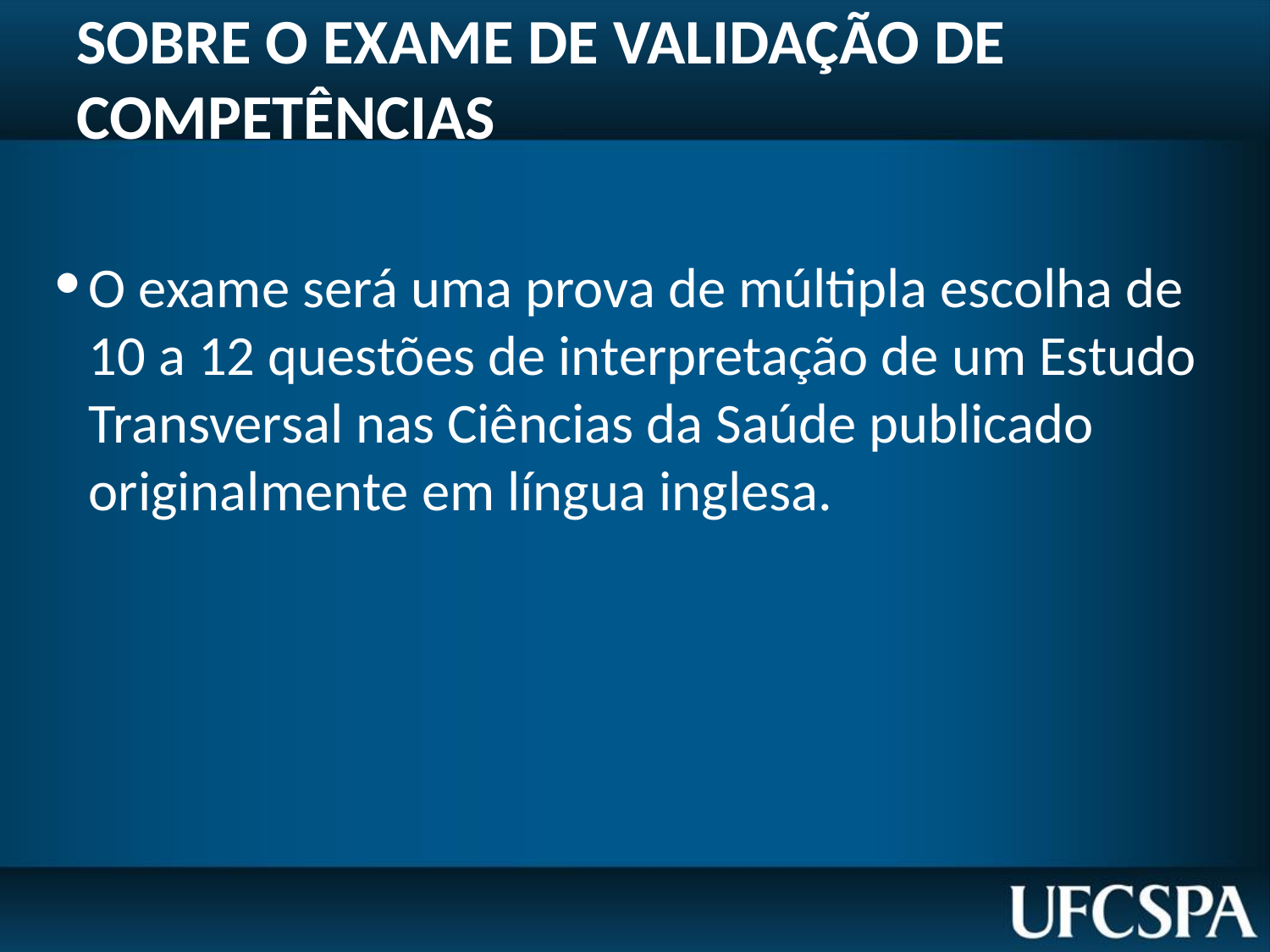

# SOBRE O EXAME DE VALIDAÇÃO DE COMPETÊNCIAS

O exame será uma prova de múltipla escolha de 10 a 12 questões de interpretação de um Estudo Transversal nas Ciências da Saúde publicado originalmente em língua inglesa.